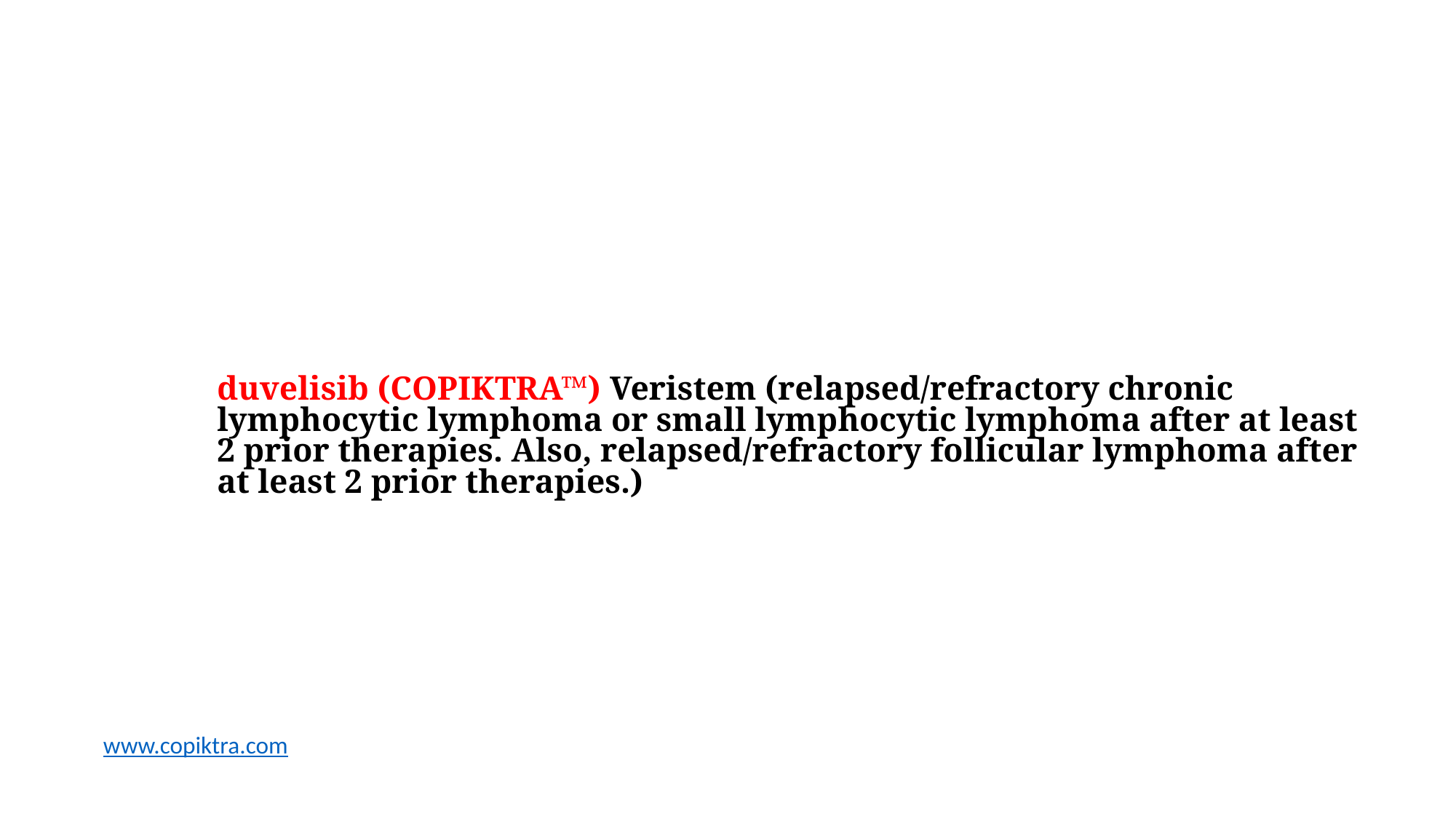

# duvelisib (COPIKTRA™) Veristem (relapsed/refractory chronic lymphocytic lymphoma or small lymphocytic lymphoma after at least 2 prior therapies. Also, relapsed/refractory follicular lymphoma after at least 2 prior therapies.)
www.copiktra.com